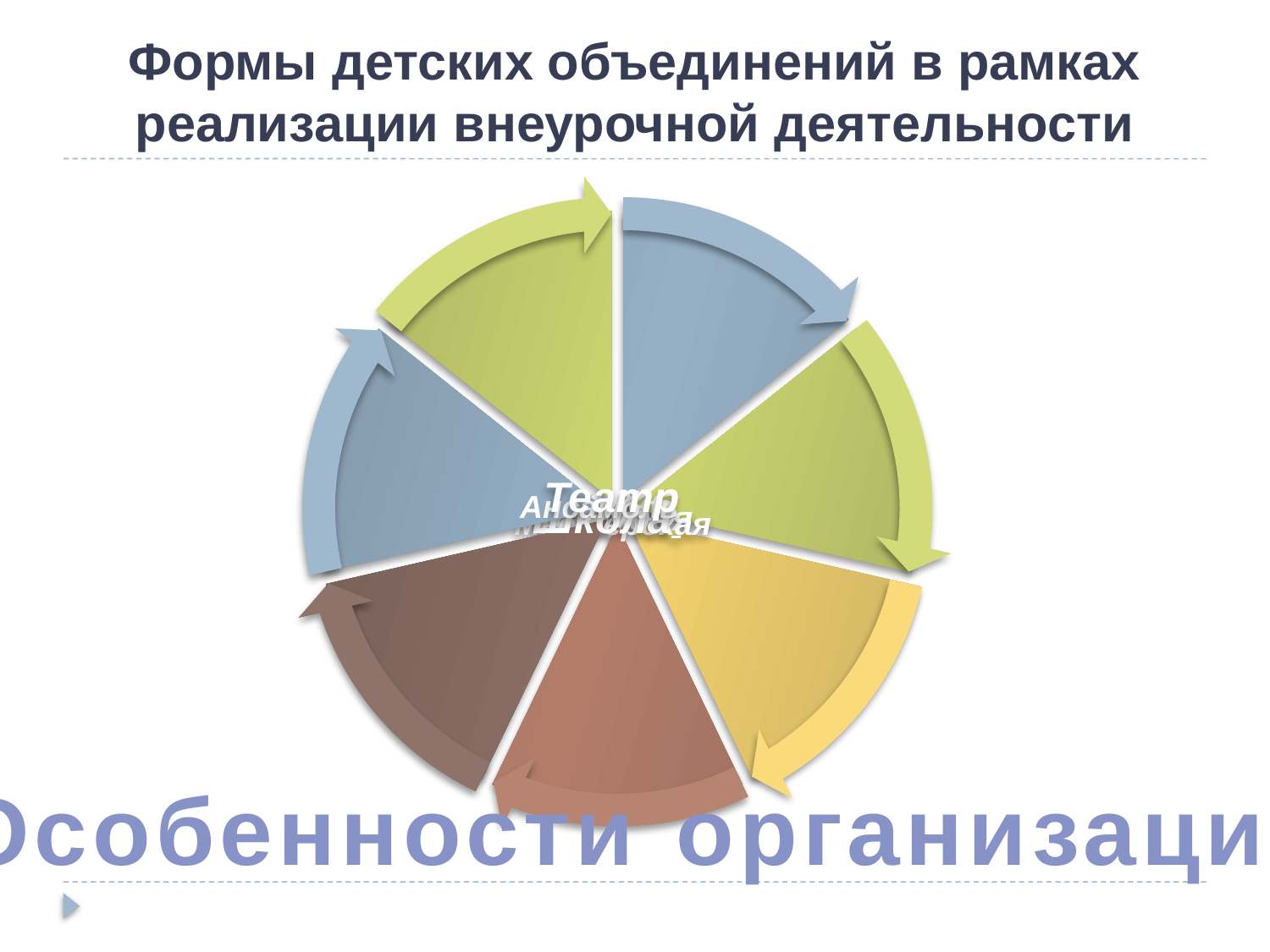

# Формы детских объединений в рамках реализации внеурочной деятельности
Кружок
Клуб
Студия
Мастерская
Школа
Ансамбль
Театр
Особенности организации